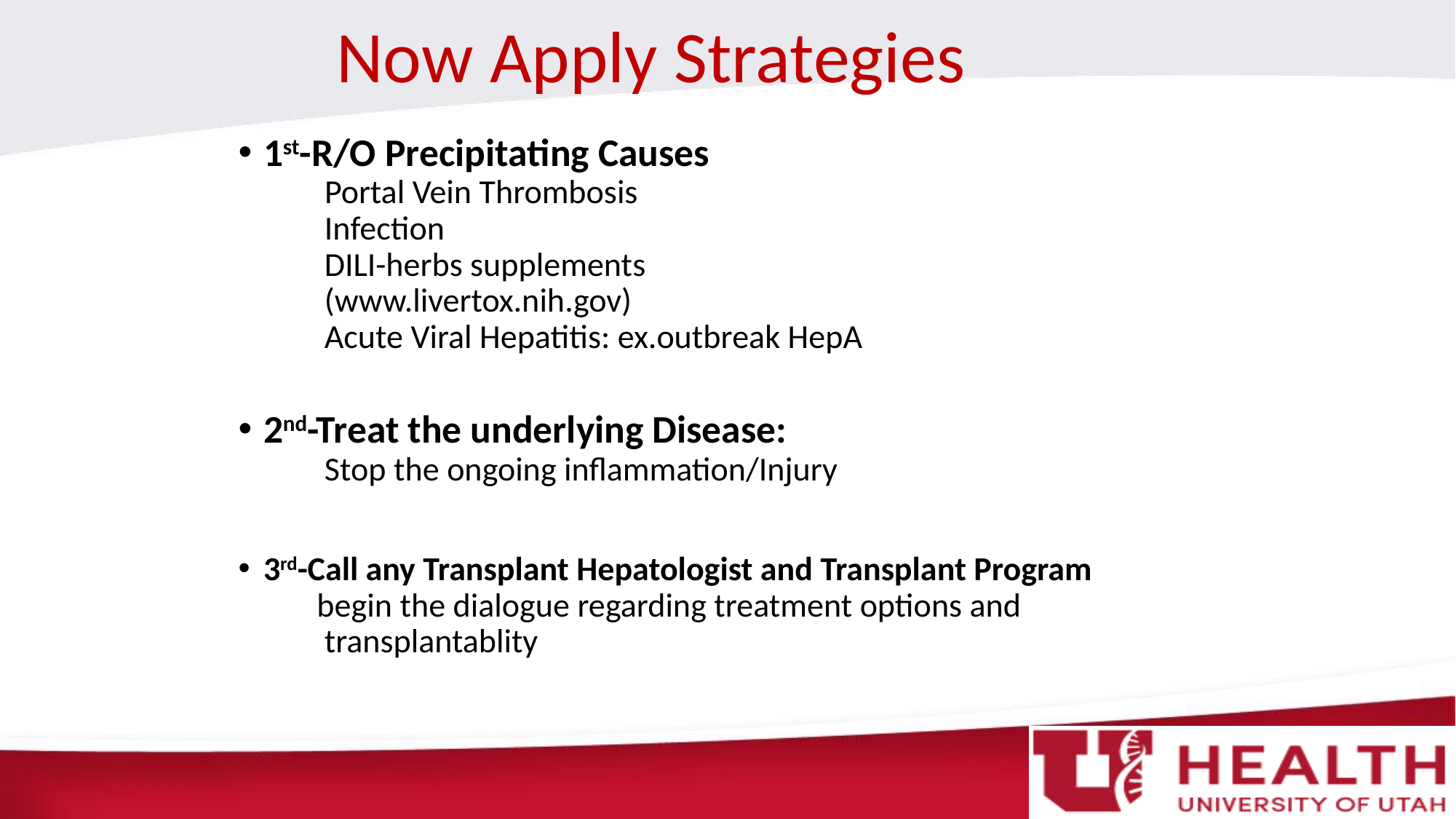

# Now Apply Strategies
1st-R/O Precipitating Causes
        Portal Vein Thrombosis
        Infection
        DILI-herbs supplements
        (www.livertox.nih.gov)
        Acute Viral Hepatitis: ex.outbreak HepA
2nd-Treat the underlying Disease:
        Stop the ongoing inflammation/Injury

3rd-Call any Transplant Hepatologist and Transplant Program
       begin the dialogue regarding treatment options and
        transplantablity